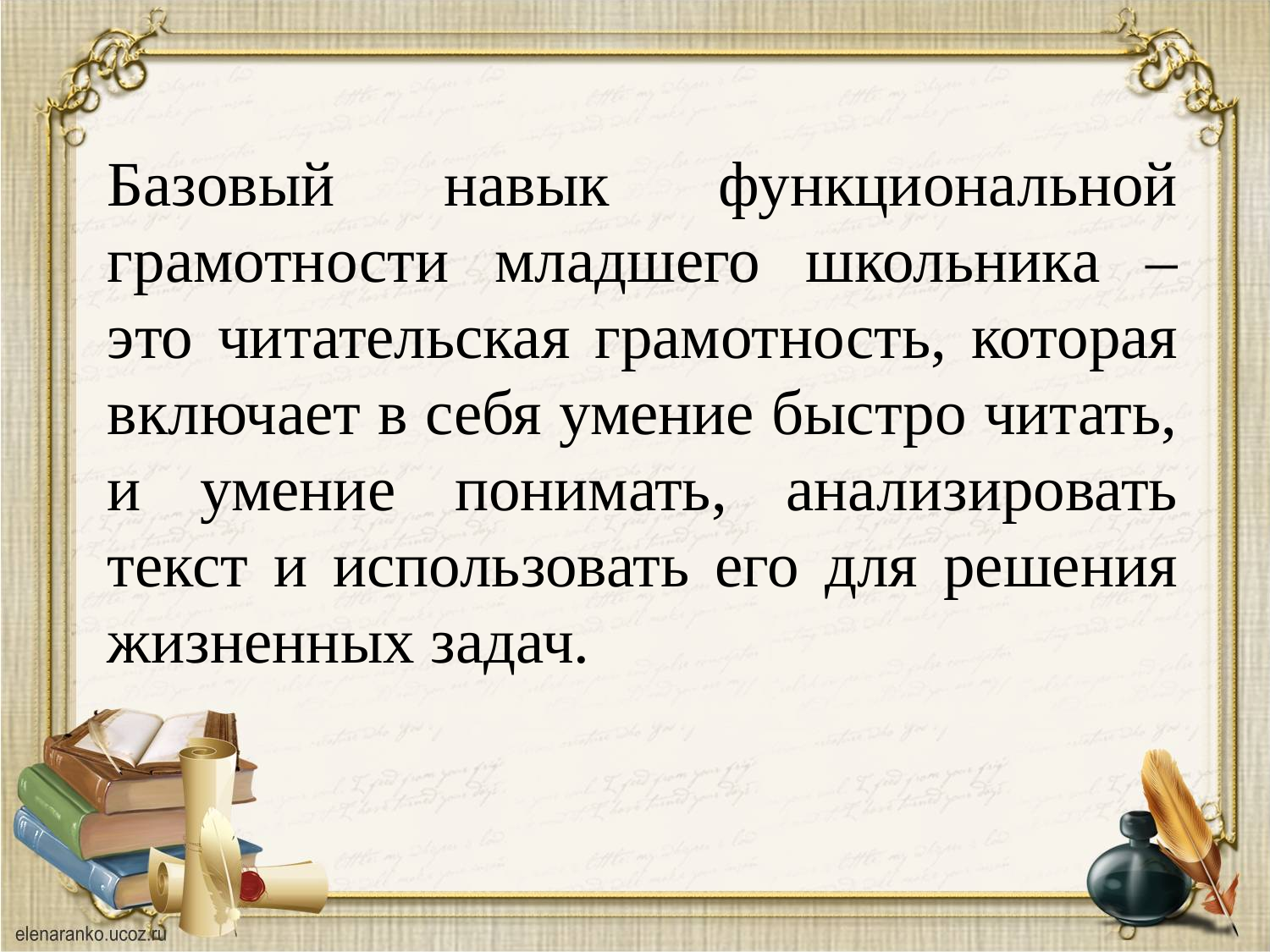

Базовый навык функциональной грамотности младшего школьника – это читательская грамотность, которая включает в себя умение быстро читать, и умение понимать, анализировать текст и использовать его для решения жизненных задач.